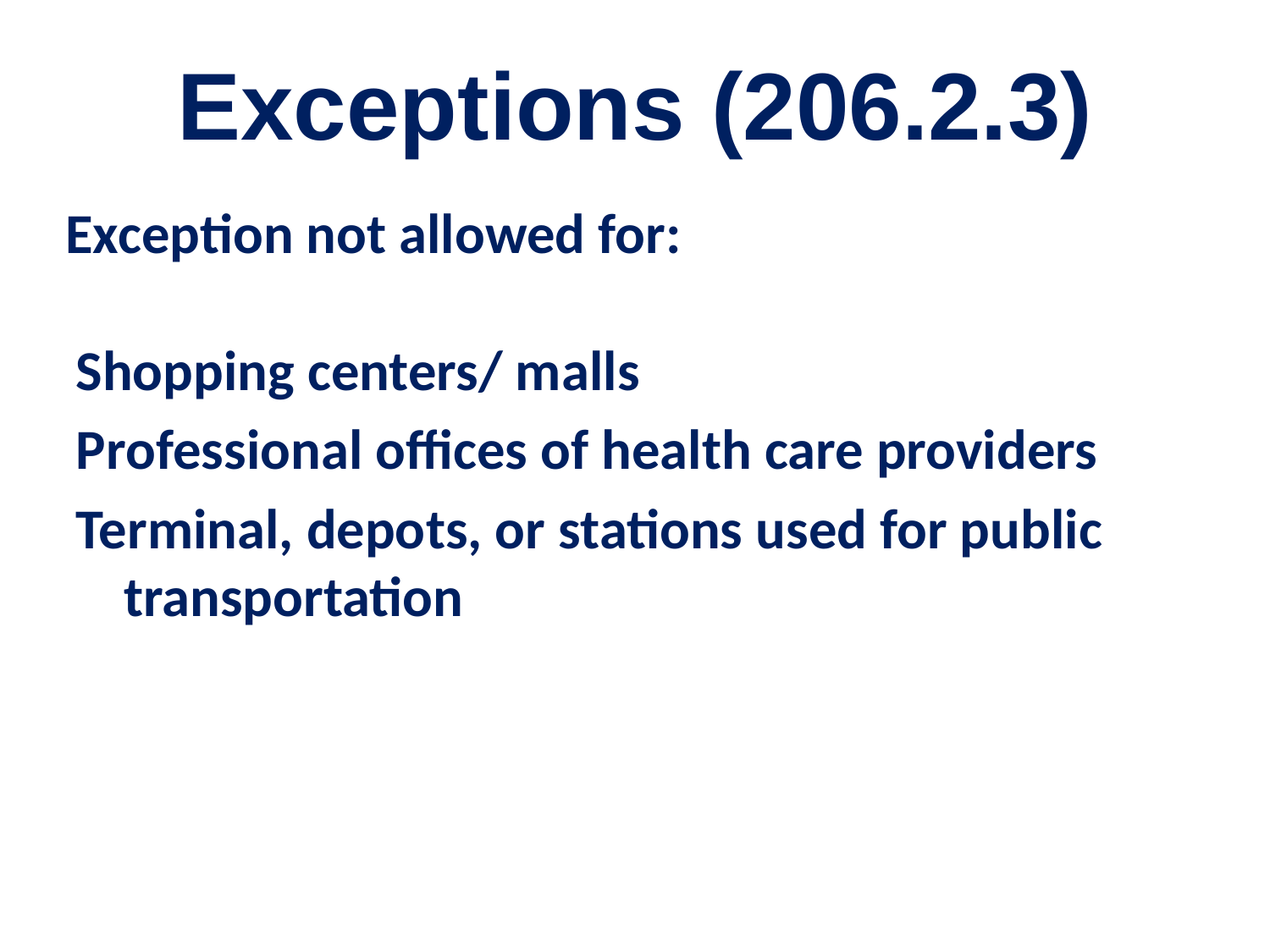

Exceptions (206.2.3)
Exception not allowed for:
Shopping centers/ malls
Professional offices of health care providers
Terminal, depots, or stations used for public transportation